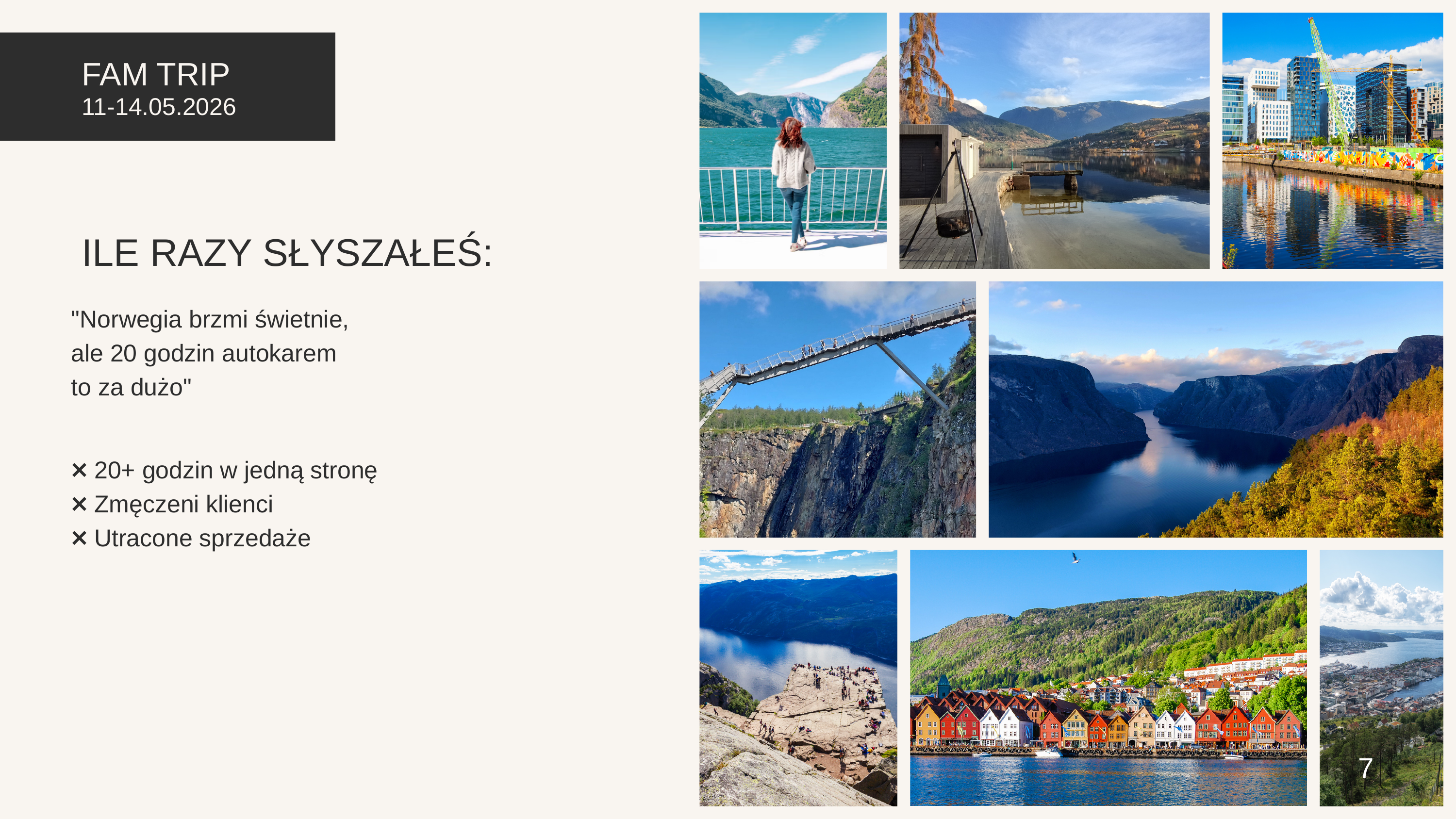

FAM TRIP
11-14.05.2026
ILE RAZY SŁYSZAŁEŚ:

"Norwegia brzmi świetnie,
ale 20 godzin autokarem
to za dużo"

❌ 20+ godzin w jedną stronę
❌ Zmęczeni klienci
❌ Utracone sprzedaże

7